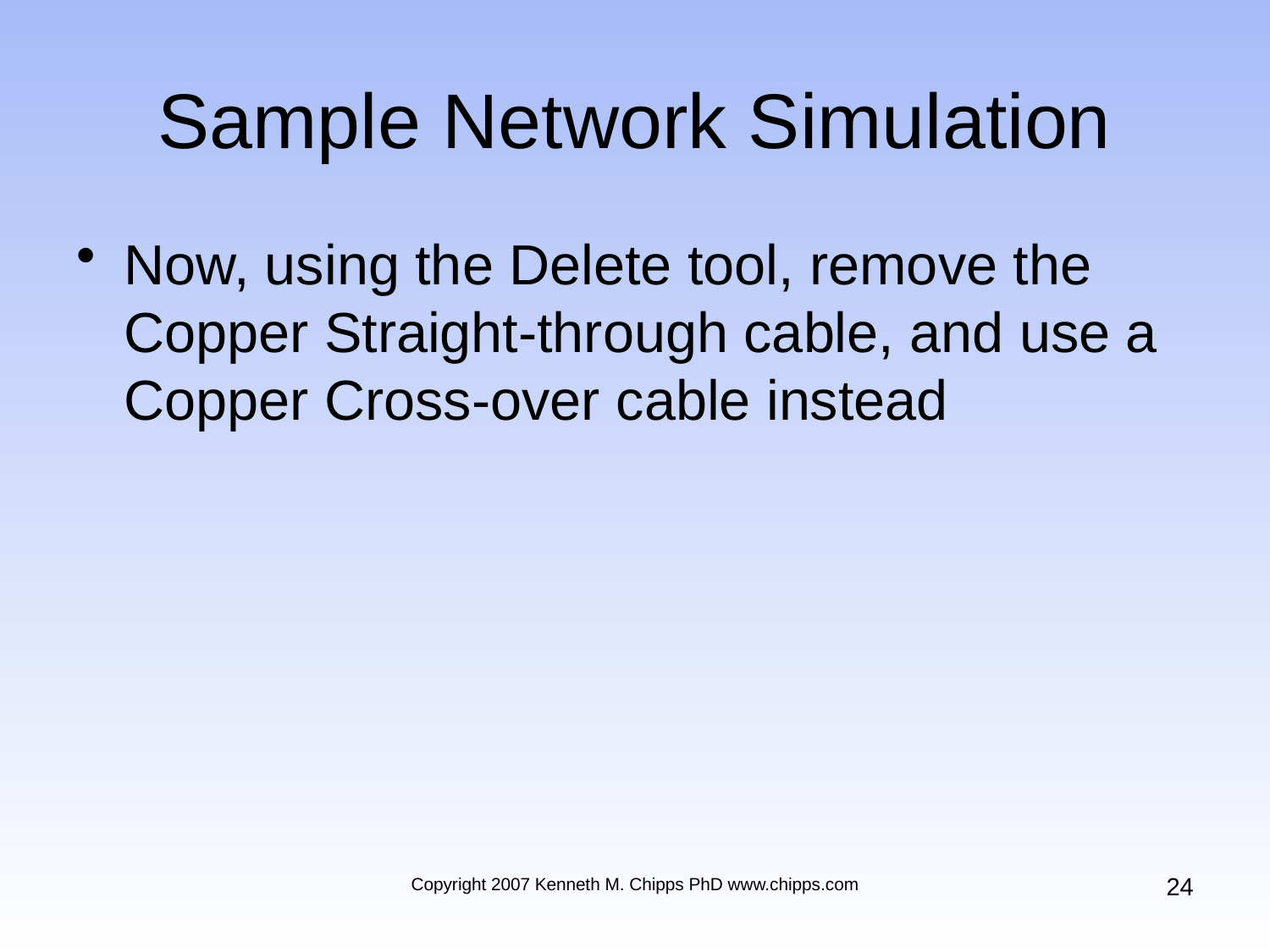

# Sample Network Simulation
Now, using the Delete tool, remove the Copper Straight-through cable, and use a Copper Cross-over cable instead
24
Copyright 2007 Kenneth M. Chipps PhD www.chipps.com